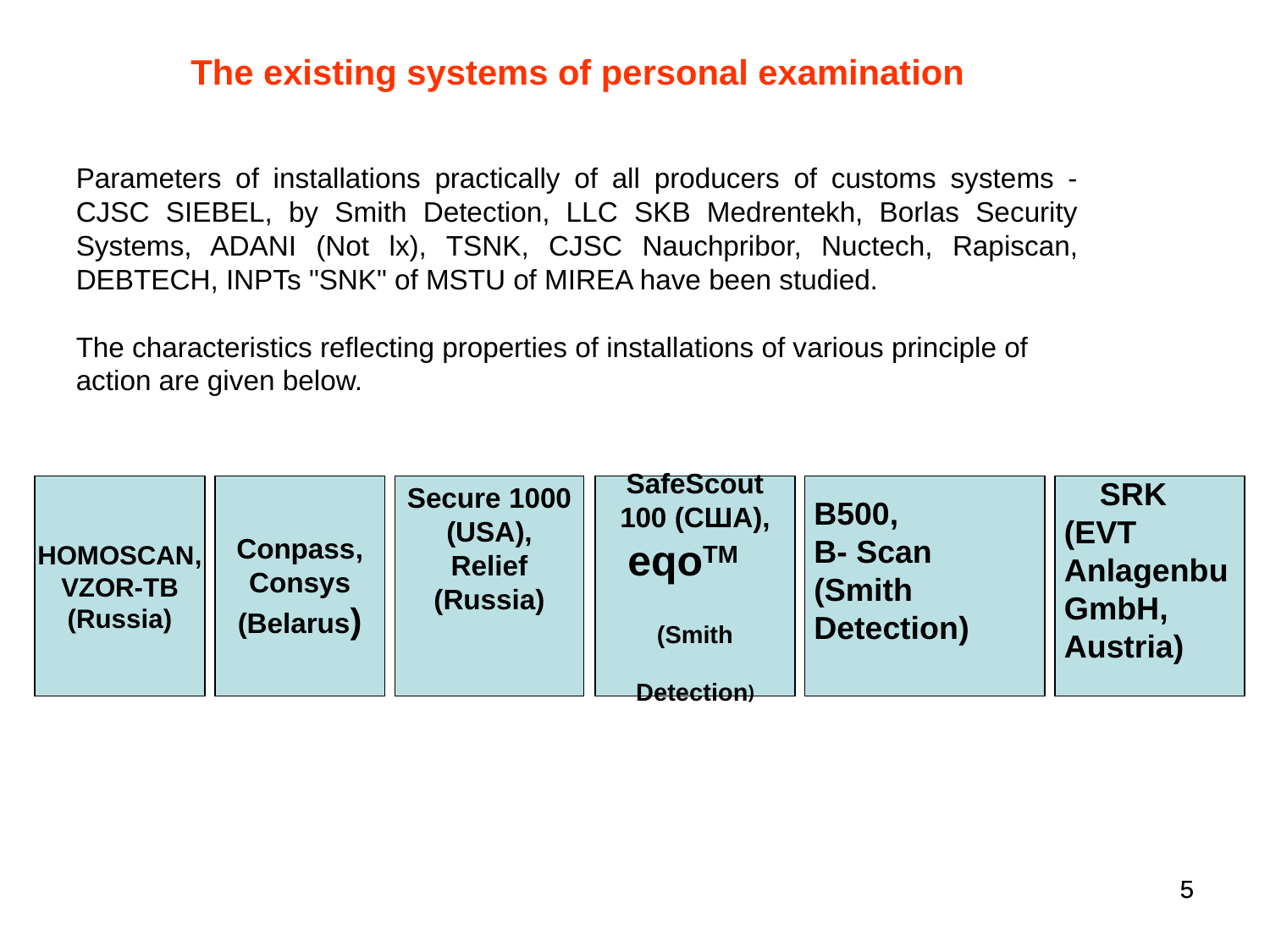

The existing systems of personal examination

Parameters of installations practically of all producers of customs systems - CJSC SIEBEL, by Smith Detection, LLC SKB Medrentekh, Borlas Security Systems, ADANI (Not lx), TSNK, CJSC Nauchpribor, Nuctech, Rapiscan, DEBTECH, INPTs "SNK" of MSTU of MIREA have been studied.

The characteristics reflecting properties of installations of various principle of action are given below.
HOMOSCAN,
VZOR-ТB
(Russia)
Conpass,
Consys
(Belarus)
Secure 1000
(USA),
Relief
(Russia)

SafeScout 100 (США),
   eqoTM
(Smith Detection)
B500,
B- Scan
(Smith Detection)

    SRK (EVT Anlagenbu GmbH, Austria)

5
5